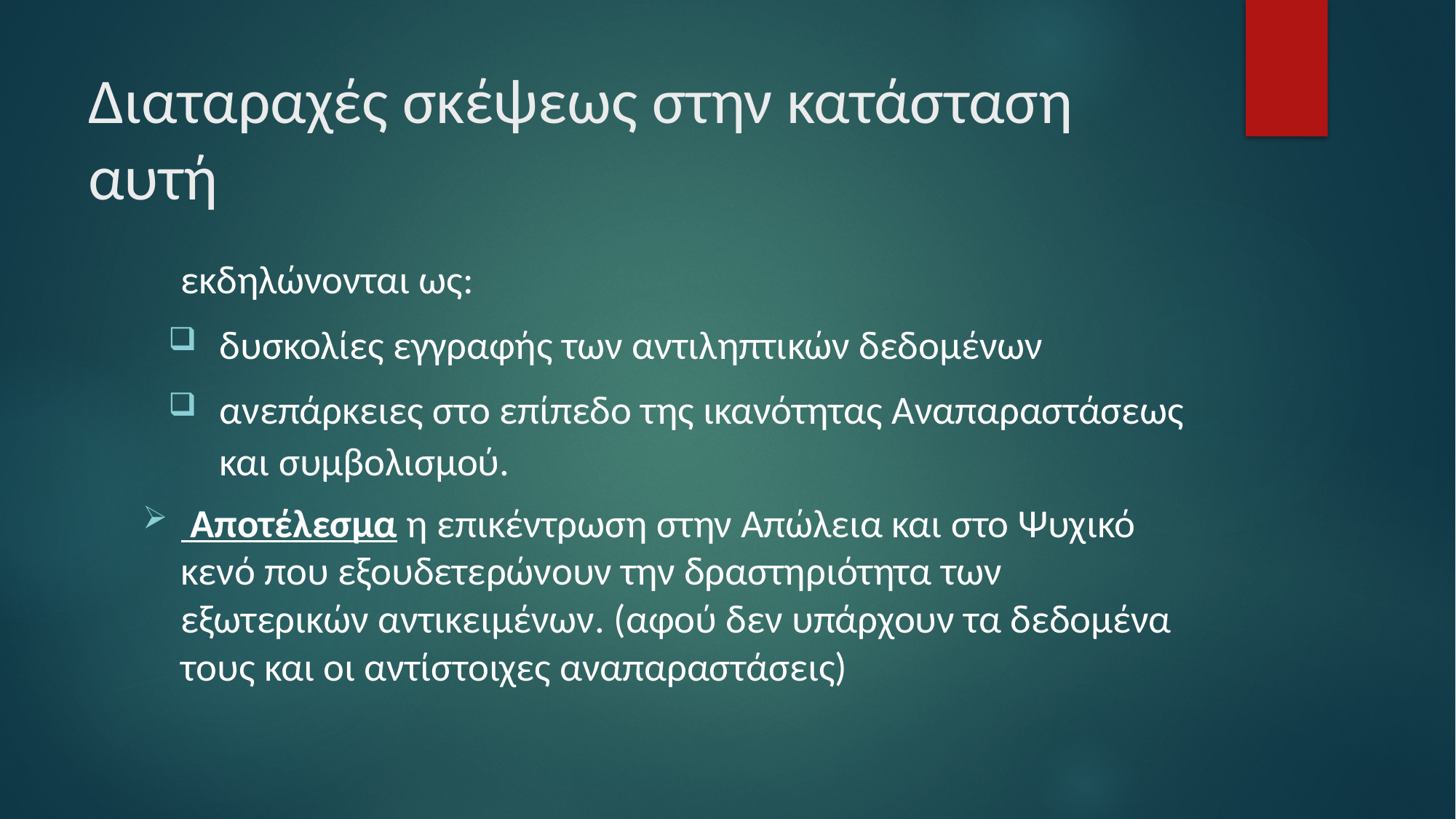

# Διαταραχές σκέψεως στην κατάσταση αυτή
εκδηλώνονται ως:
δυσκολίες εγγραφής των αντιληπτικών δεδομένων
ανεπάρκειες στο επίπεδο της ικανότητας Αναπαραστάσεως και συμβολισμού.
 Αποτέλεσμα η επικέντρωση στην Απώλεια και στο Ψυχικό κενό που εξουδετερώνουν την δραστηριότητα των εξωτερικών αντικειμένων. (αφού δεν υπάρχουν τα δεδομένα τους και οι αντίστοιχες αναπαραστάσεις)